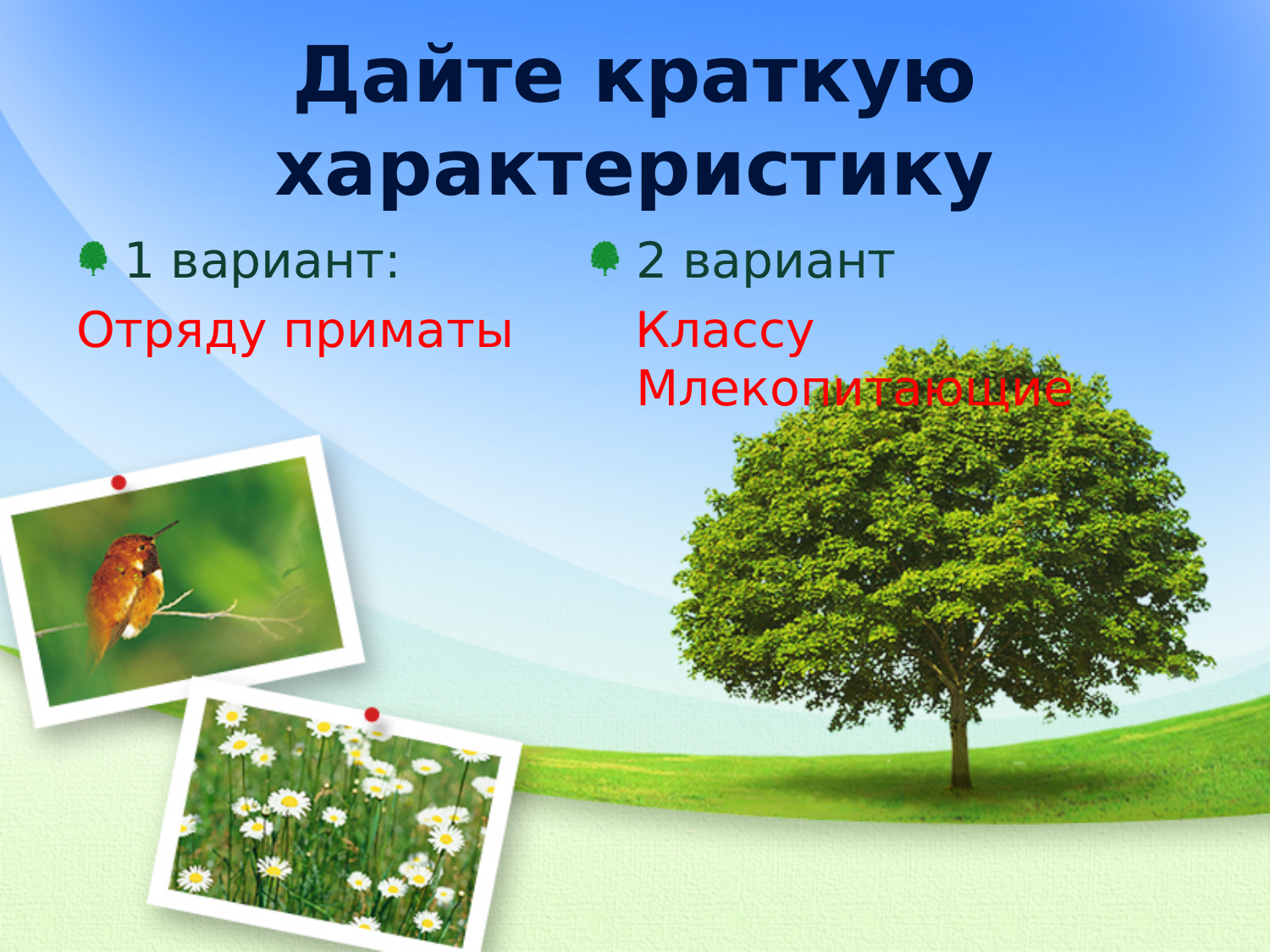

# Дайте краткую характеристику
1 вариант:
Отряду приматы
2 вариант
   Классу Млекопитающие